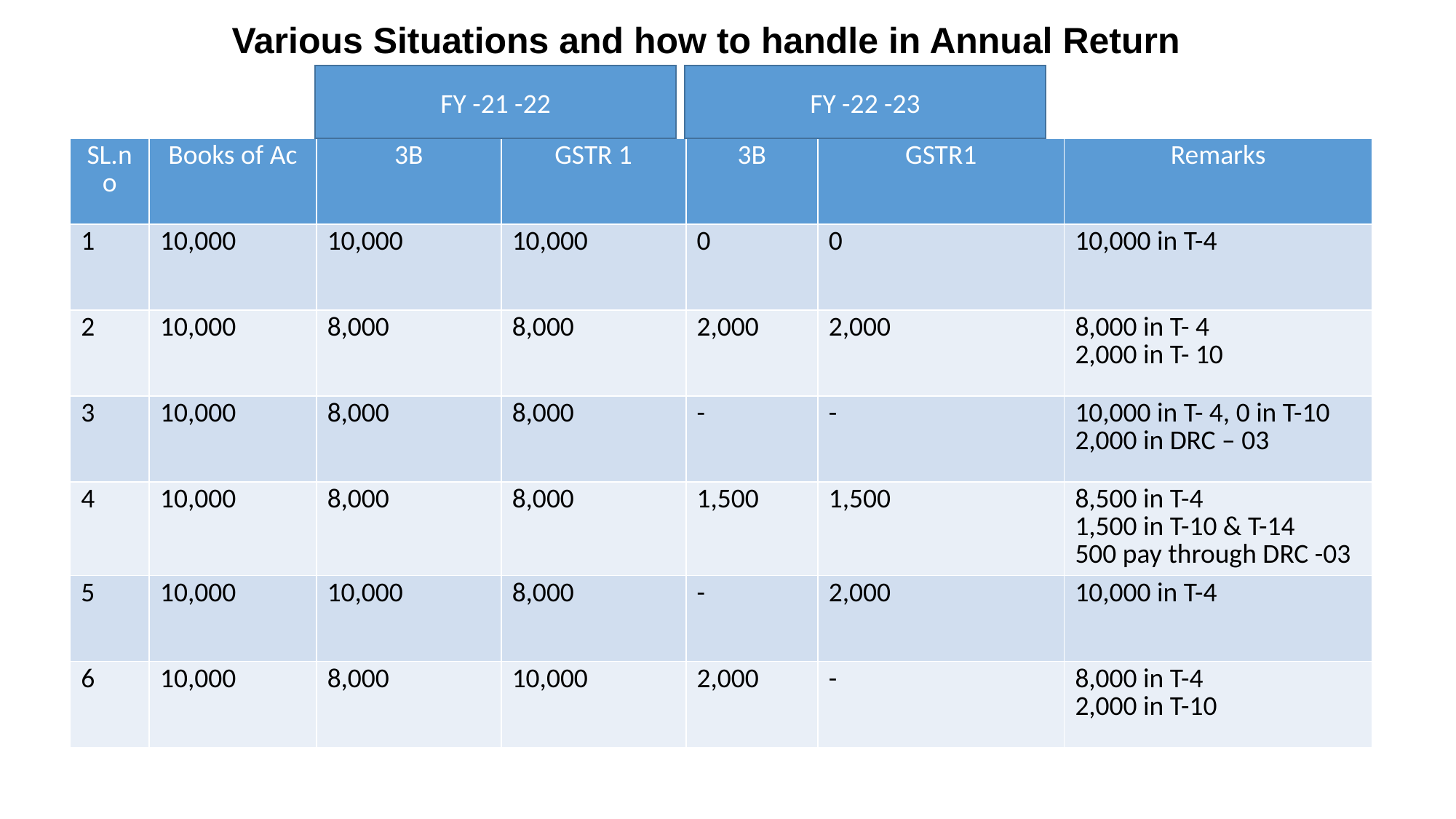

Various Situations and how to handle in Annual Return
FY -21 -22
FY -22 -23
| SL.no | Books of Ac | 3B | GSTR 1 | 3B | GSTR1 | Remarks |
| --- | --- | --- | --- | --- | --- | --- |
| 1 | 10,000 | 10,000 | 10,000 | 0 | 0 | 10,000 in T-4 |
| 2 | 10,000 | 8,000 | 8,000 | 2,000 | 2,000 | 8,000 in T- 4 2,000 in T- 10 |
| 3 | 10,000 | 8,000 | 8,000 | - | - | 10,000 in T- 4, 0 in T-10 2,000 in DRC – 03 |
| 4 | 10,000 | 8,000 | 8,000 | 1,500 | 1,500 | 8,500 in T-4 1,500 in T-10 & T-14 500 pay through DRC -03 |
| 5 | 10,000 | 10,000 | 8,000 | - | 2,000 | 10,000 in T-4 |
| 6 | 10,000 | 8,000 | 10,000 | 2,000 | - | 8,000 in T-4 2,000 in T-10 |